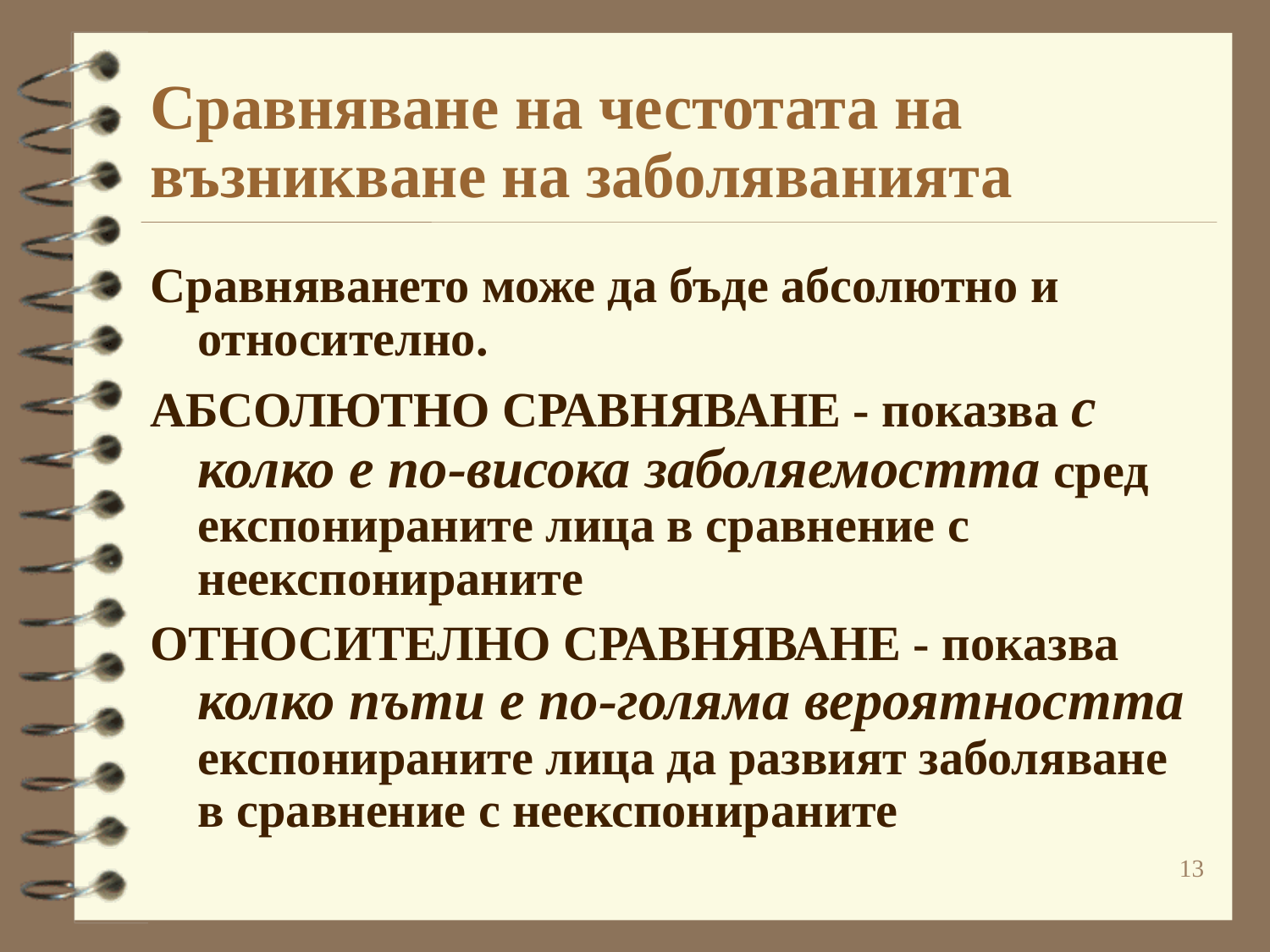

# Сравняване на честотата на възникване на заболяванията
Сравняването може да бъде абсолютно и относително.
АБСОЛЮТНО СРАВНЯВАНЕ - показва с колко е по-висока заболяемостта сред експонираните лица в сравнение с неекспонираните
ОТНОСИТЕЛНО СРАВНЯВАНЕ - показва колко пъти е по-голяма вероятността експонираните лица да развият заболяване в сравнение с неекспонираните
13